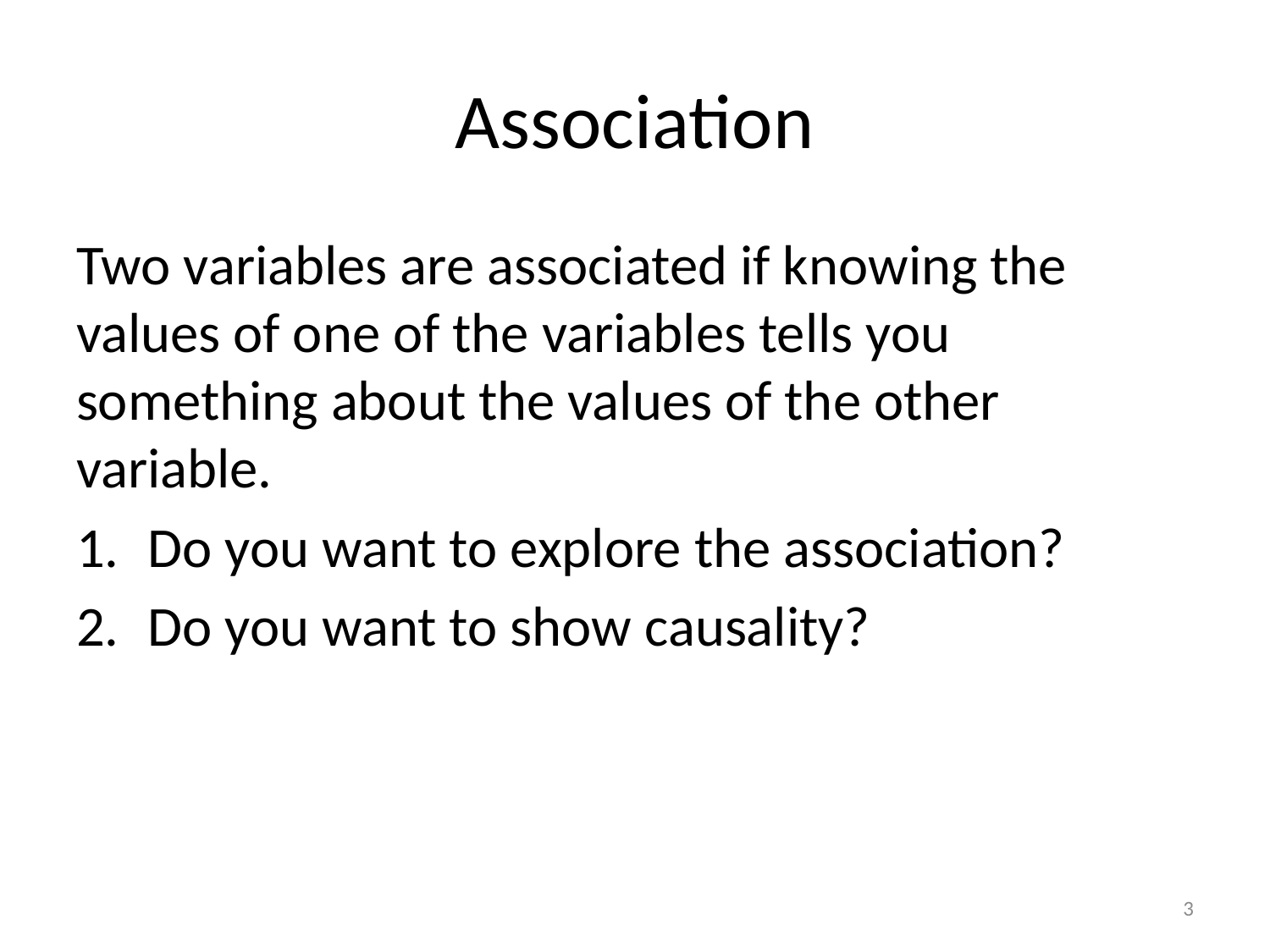

# Association
Two variables are associated if knowing the values of one of the variables tells you something about the values of the other variable.
Do you want to explore the association?
Do you want to show causality?
3